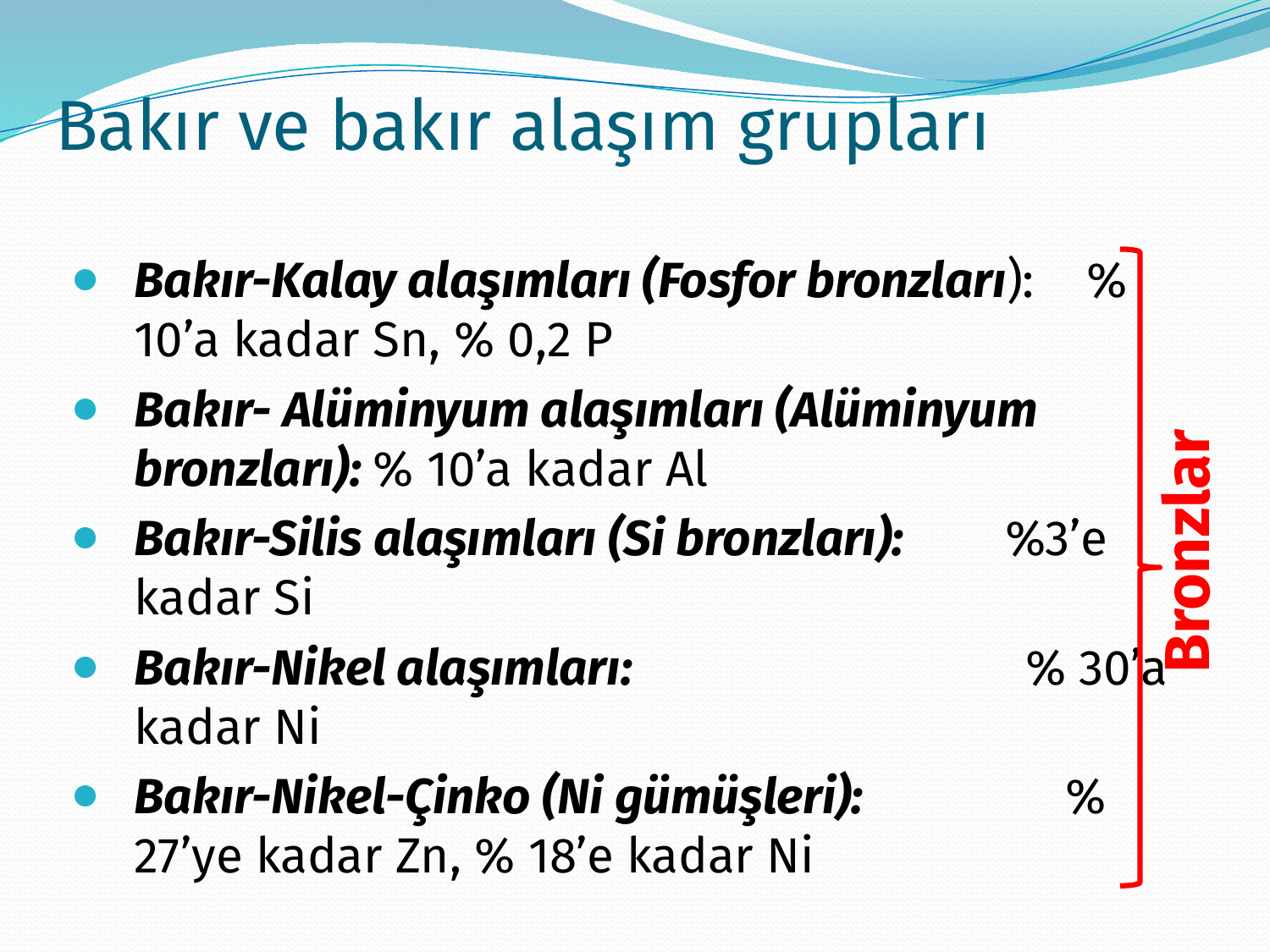

# Bakır ve bakır alaşım grupları
Bakır-Kalay alaşımları (Fosfor bronzları):    % 10’a kadar Sn, % 0,2 P
Bakır- Alüminyum alaşımları (Alüminyum bronzları): % 10’a kadar Al
Bakır-Silis alaşımları (Si bronzları):         %3’e kadar Si
Bakır-Nikel alaşımları:                                   % 30’a kadar Ni
Bakır-Nikel-Çinko (Ni gümüşleri):                  % 27’ye kadar Zn, % 18’e kadar Ni

Bronzlar